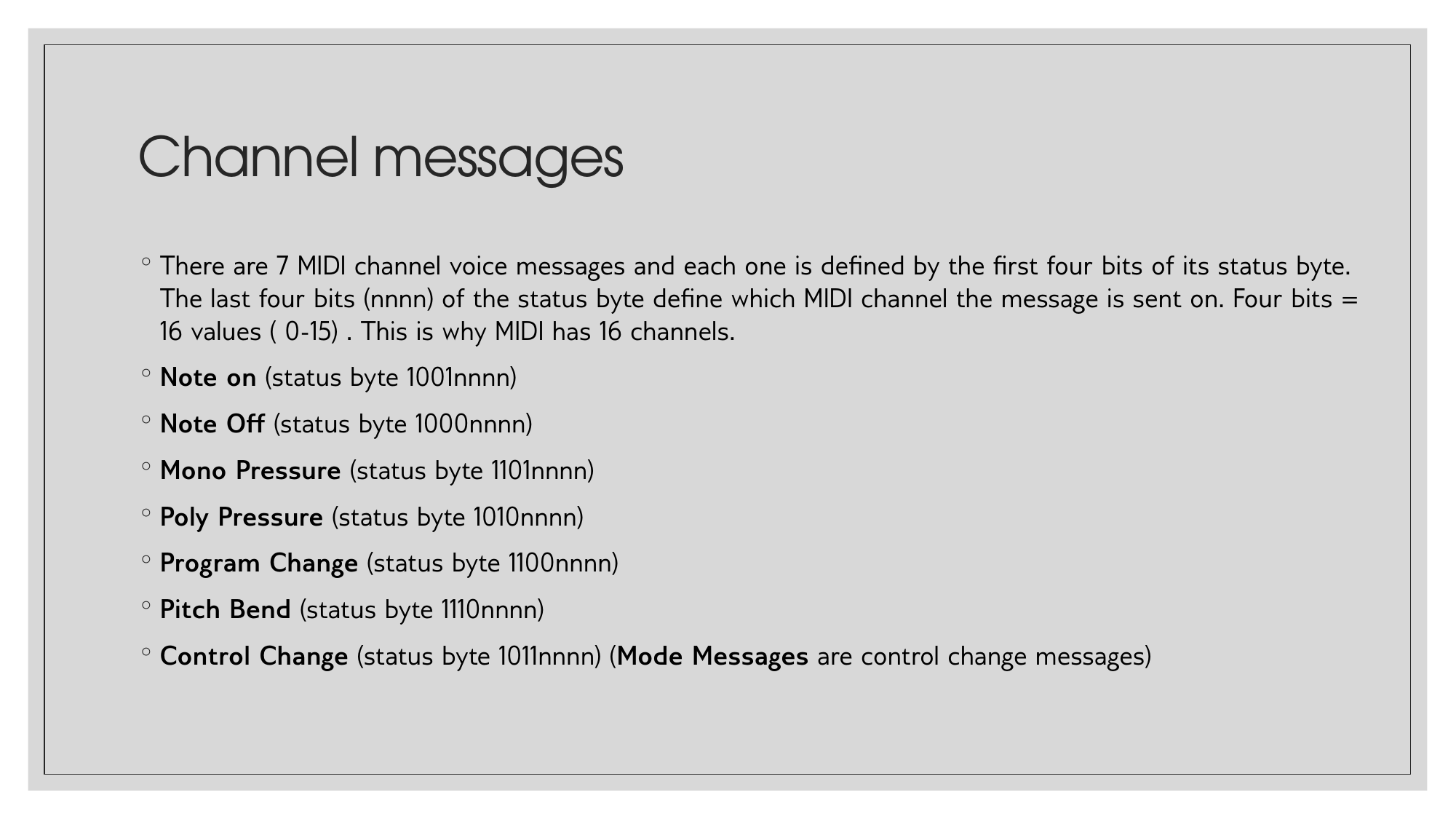

# Channel messages

There are 7 MIDI channel voice messages and each one is defined by the first four bits of its status byte. The last four bits (nnnn) of the status byte define which MIDI channel the message is sent on. Four bits = 16 values ( 0-15) . This is why MIDI has 16 channels.
Note on (status byte 1001nnnn)
Note Off (status byte 1000nnnn)
Mono Pressure (status byte 1101nnnn)
Poly Pressure (status byte 1010nnnn)
Program Change (status byte 1100nnnn)
Pitch Bend (status byte 1110nnnn)
Control Change (status byte 1011nnnn) (Mode Messages are control change messages)